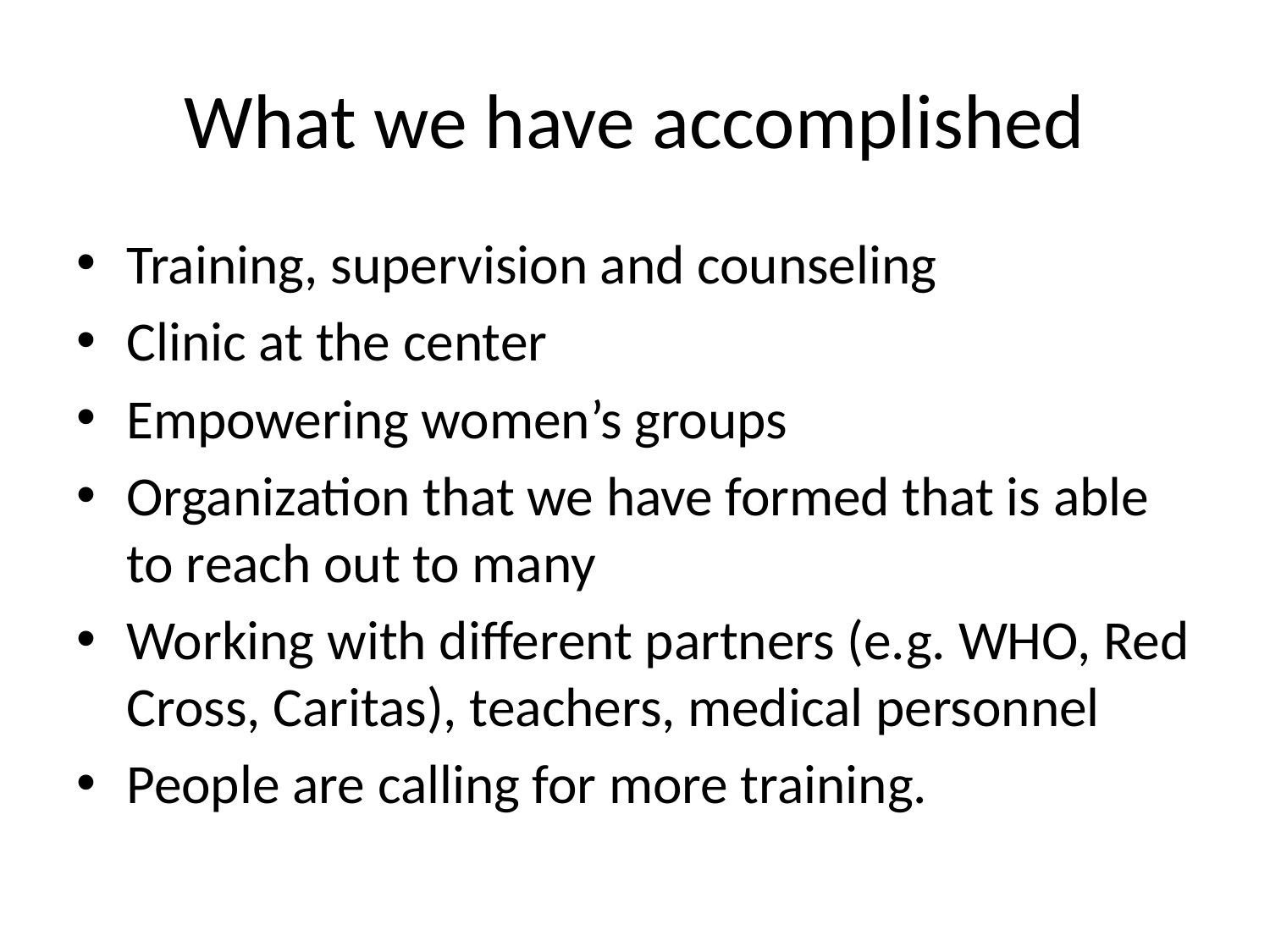

# What we have accomplished
Training, supervision and counseling
Clinic at the center
Empowering women’s groups
Organization that we have formed that is able to reach out to many
Working with different partners (e.g. WHO, Red Cross, Caritas), teachers, medical personnel
People are calling for more training.